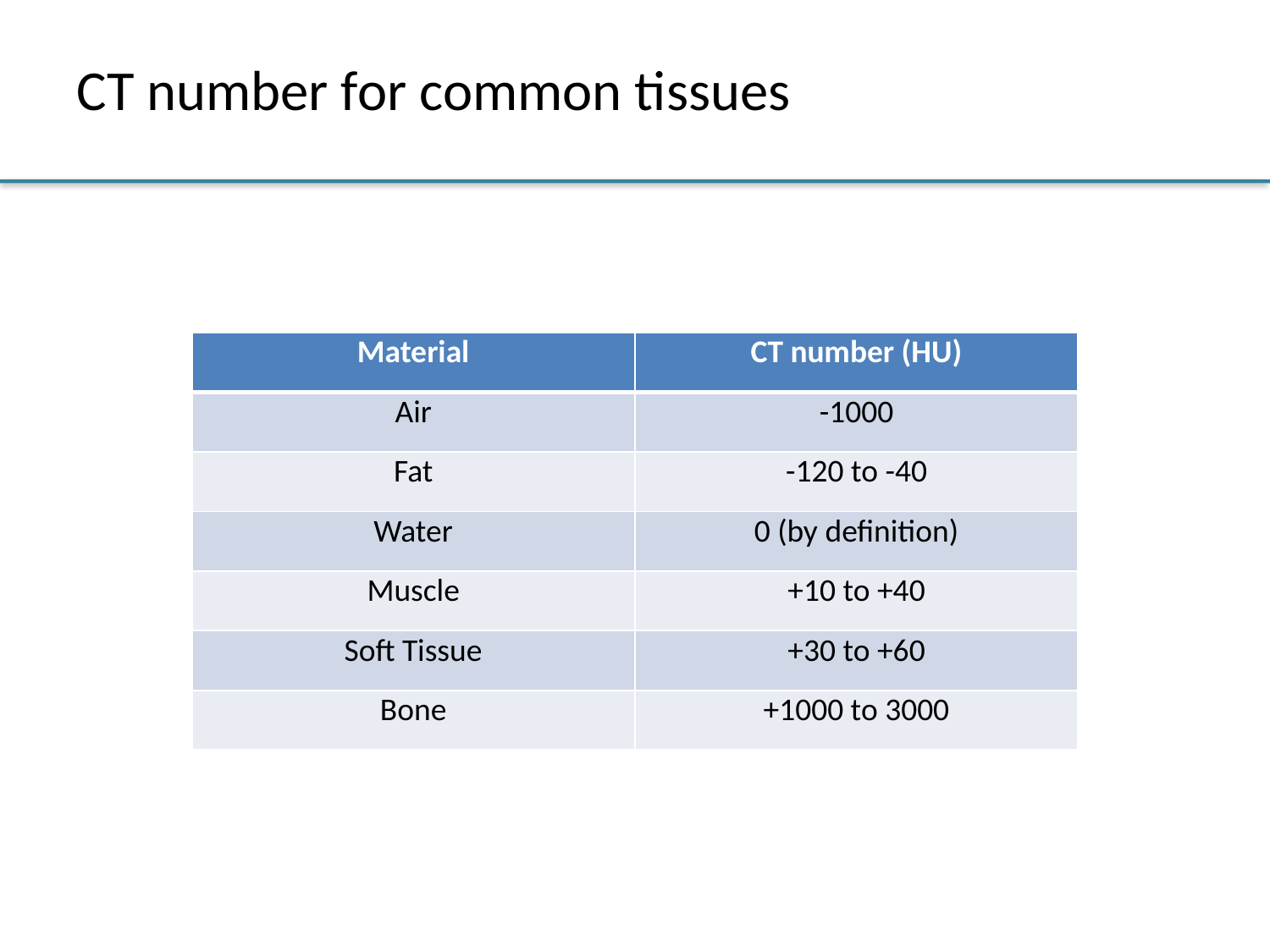

# CT number for common tissues
| Material | CT number (HU) |
| --- | --- |
| Air | -1000 |
| Fat | -120 to -40 |
| Water | 0 (by definition) |
| Muscle | +10 to +40 |
| Soft Tissue | +30 to +60 |
| Bone | +1000 to 3000 |